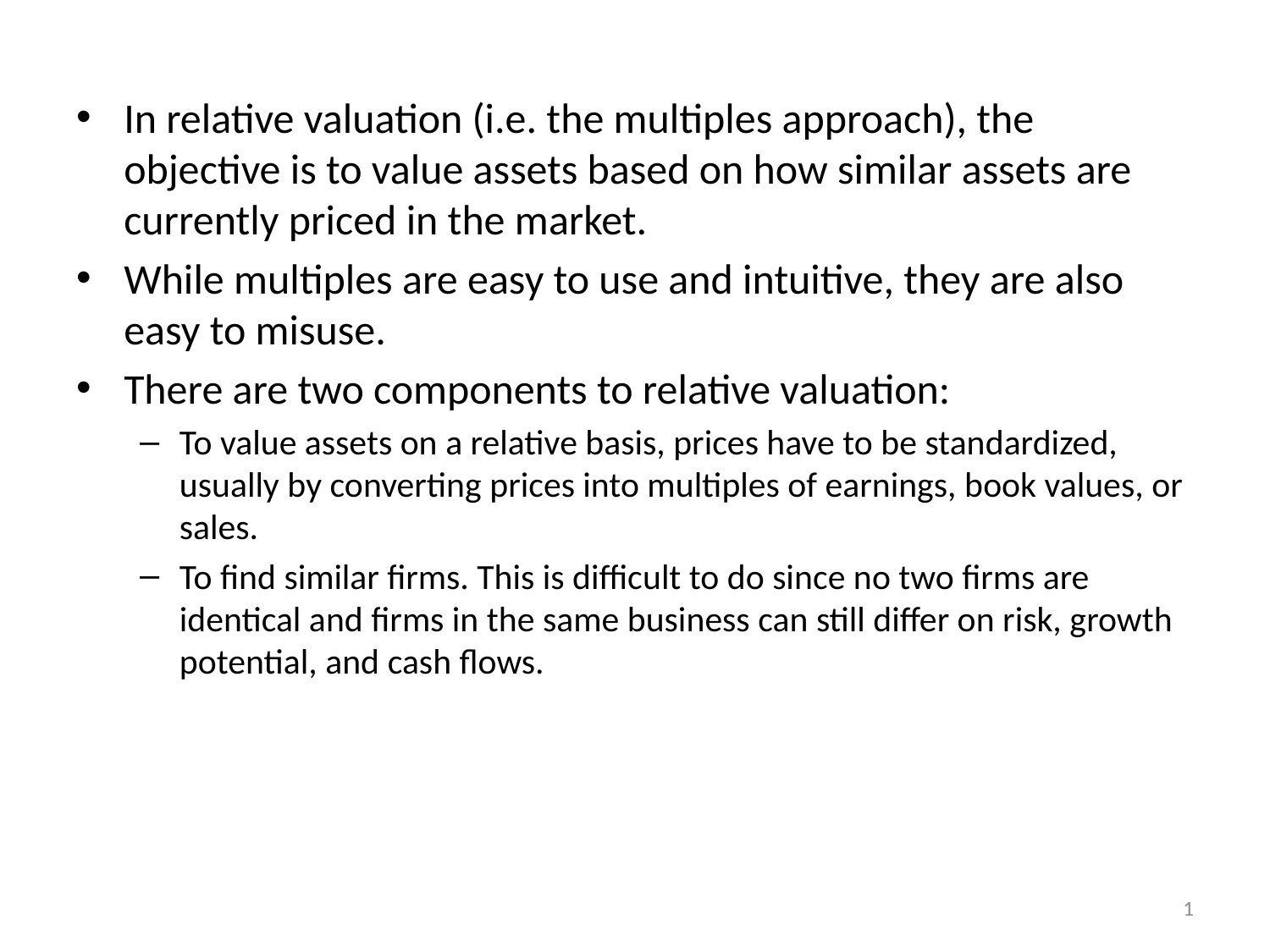

In relative valuation (i.e. the multiples approach), the objective is to value assets based on how similar assets are currently priced in the market.
While multiples are easy to use and intuitive, they are also easy to misuse.
There are two components to relative valuation:
To value assets on a relative basis, prices have to be standardized, usually by converting prices into multiples of earnings, book values, or sales.
To find similar firms. This is difficult to do since no two firms are identical and firms in the same business can still differ on risk, growth potential, and cash flows.
1